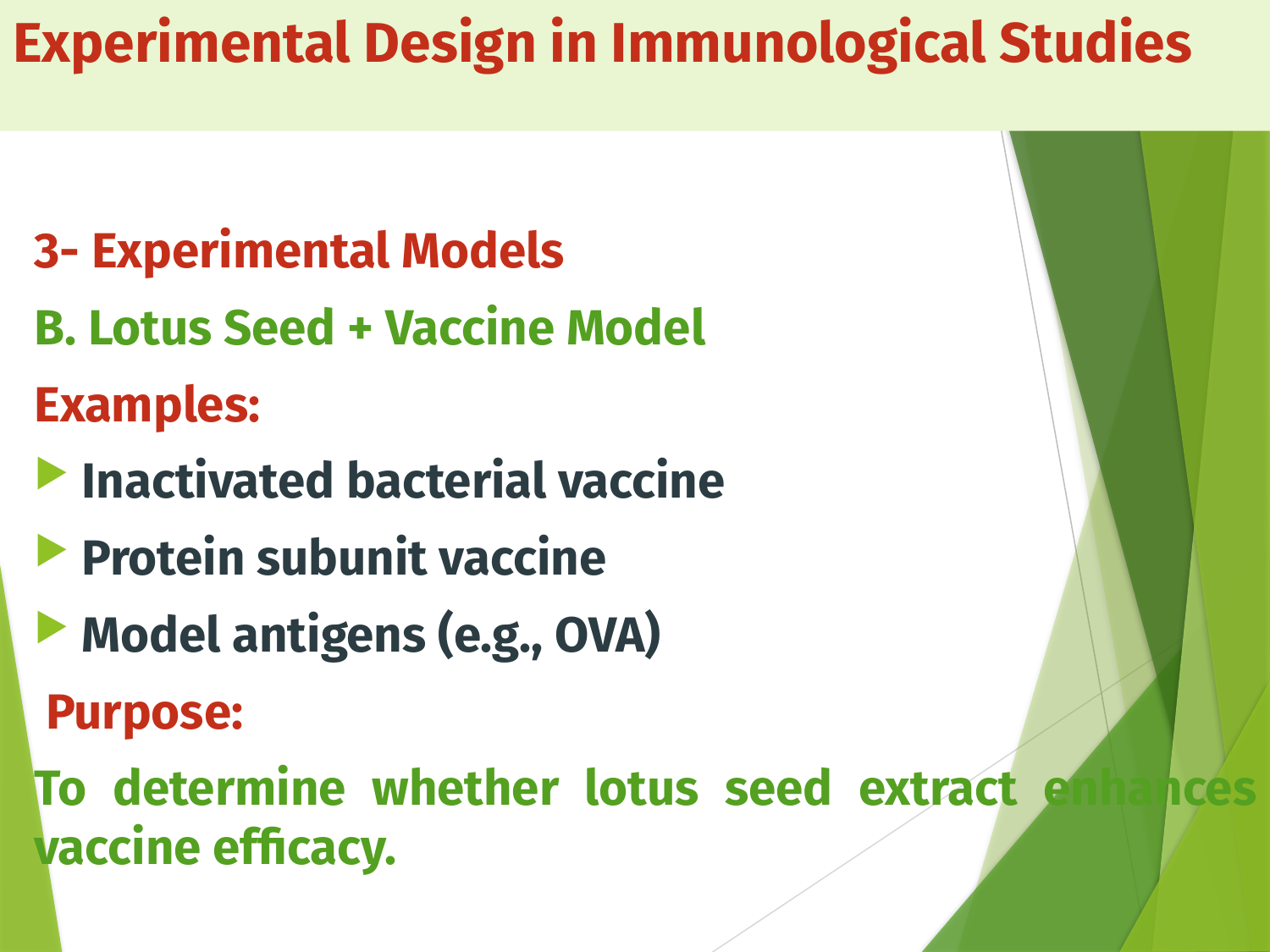

# Experimental Design in Immunological Studies
3- Experimental Models
B. Lotus Seed + Vaccine Model
Examples:
Inactivated bacterial vaccine
Protein subunit vaccine
Model antigens (e.g., OVA)
 Purpose:
To determine whether lotus seed extract enhances vaccine efficacy.